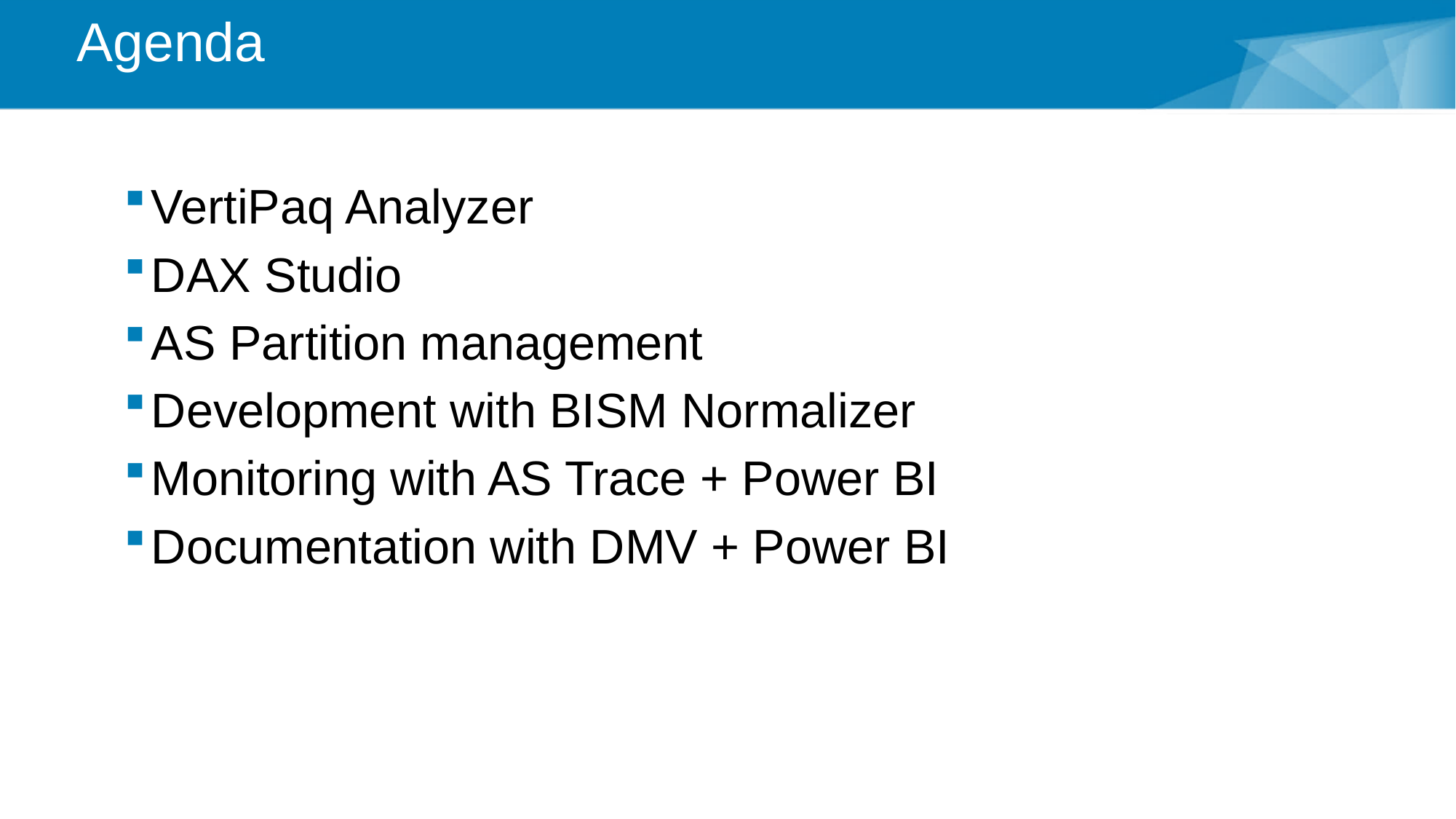

# Agenda
VertiPaq Analyzer
DAX Studio
AS Partition management
Development with BISM Normalizer
Monitoring with AS Trace + Power BI
Documentation with DMV + Power BI